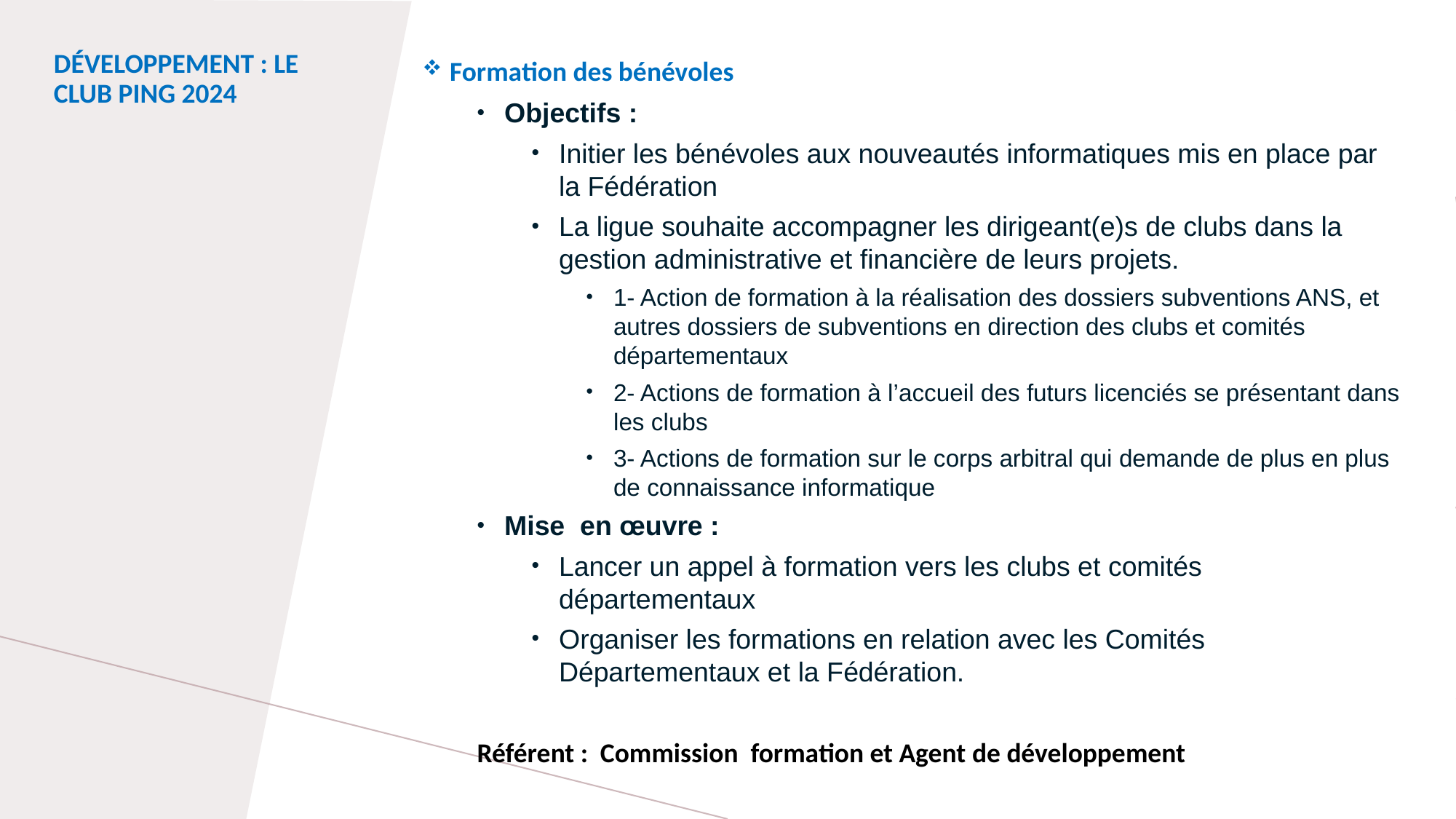

Développement : Le club ping 2024

Formation des bénévoles
Objectifs :
Initier les bénévoles aux nouveautés informatiques mis en place par la Fédération
La ligue souhaite accompagner les dirigeant(e)s de clubs dans la gestion administrative et financière de leurs projets.
1- Action de formation à la réalisation des dossiers subventions ANS, et autres dossiers de subventions en direction des clubs et comités départementaux
2- Actions de formation à l’accueil des futurs licenciés se présentant dans les clubs
3- Actions de formation sur le corps arbitral qui demande de plus en plus de connaissance informatique
Mise  en œuvre :
Lancer un appel à formation vers les clubs et comités départementaux
Organiser les formations en relation avec les Comités Départementaux et la Fédération.

Référent :  Commission  formation et Agent de développement